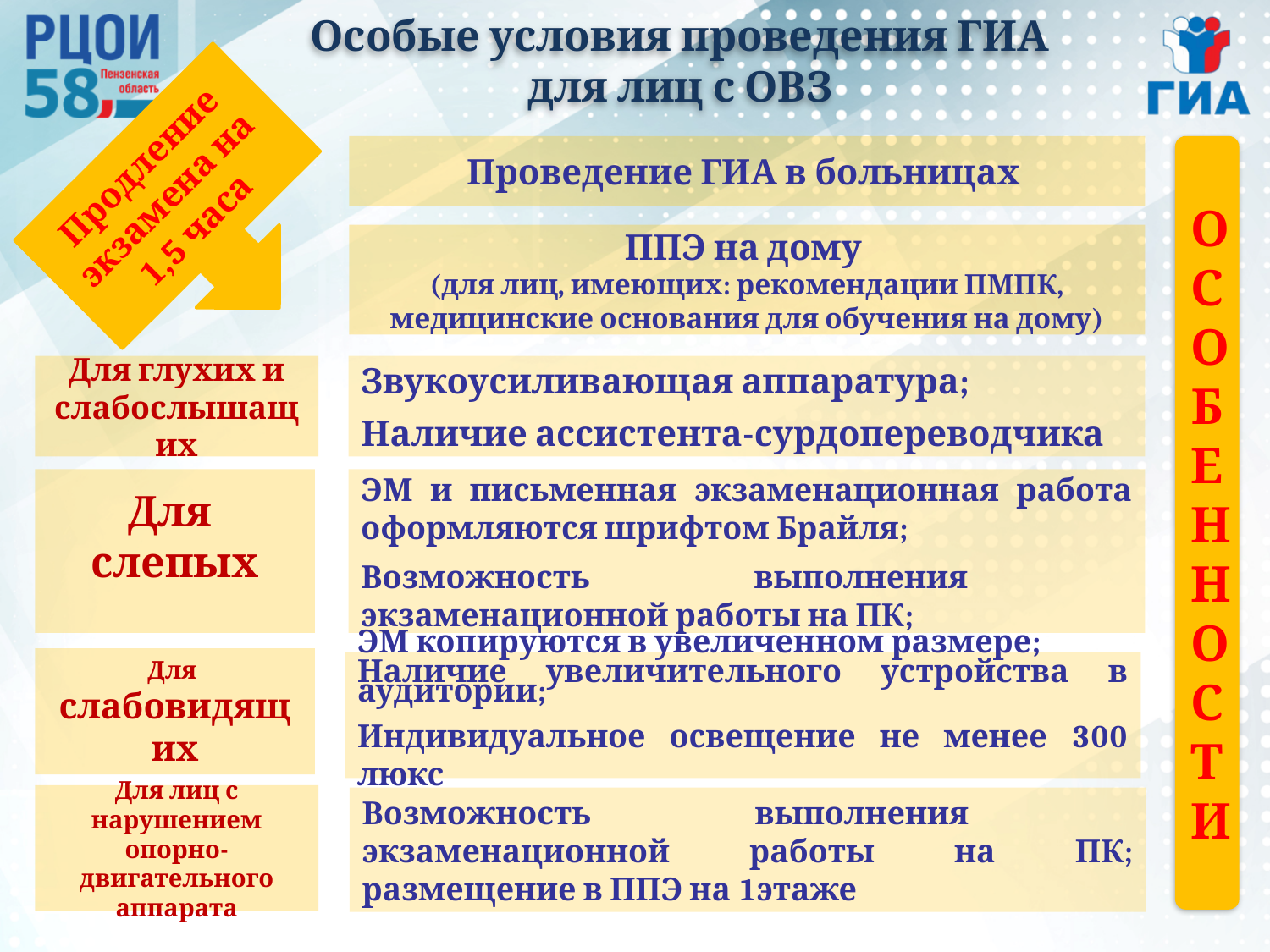

Особые условия проведения ГИА для лиц с ОВЗ
Продление экзамена на
1,5 часа
О
С
О
Б
Е
Н
Н
О
С
Т
И

Проведение ГИА в больницах

ППЭ на дому
(для лиц, имеющих: рекомендации ПМПК, медицинские основания для обучения на дому)
Для глухих и слабослышащих
Звукоусиливающая аппаратура;
Наличие ассистента-сурдопереводчика
Для
слепых

ЭМ и письменная экзаменационная работа оформляются шрифтом Брайля;
Возможность выполнения  экзаменационной работы на ПК;
Для
слабовидящих
ЭМ копируются в увеличенном размере;
Наличие увеличительного устройства в аудитории;
Индивидуальное освещение не менее 300 люкс
Для лиц с нарушением опорно-двигательного аппарата
Возможность выполнения  экзаменационной работы на ПК; размещение в ППЭ на 1этаже